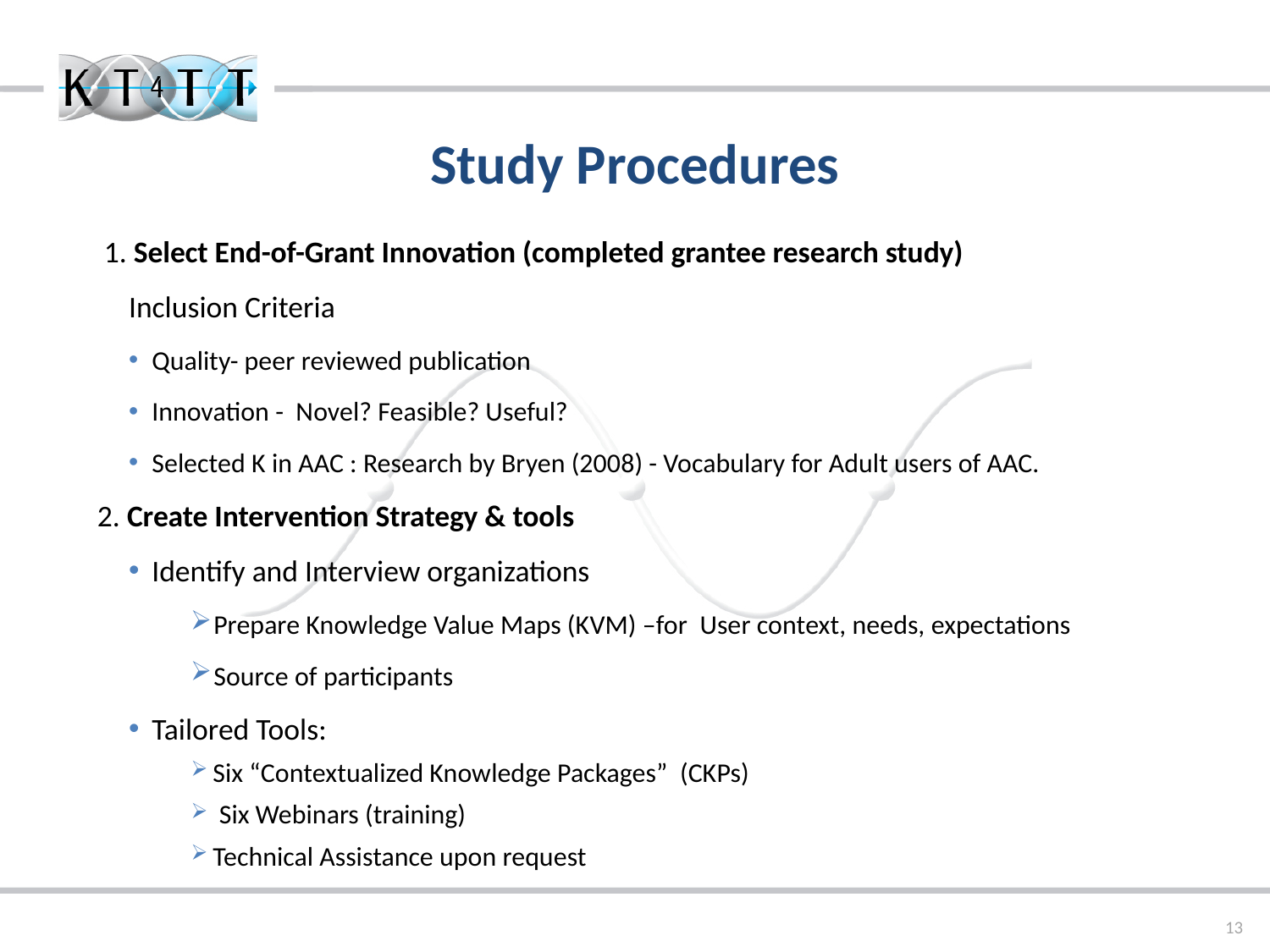

Study Procedures
 1. Select End-of-Grant Innovation (completed grantee research study)
Inclusion Criteria
Quality- peer reviewed publication
Innovation -  Novel? Feasible? Useful?
Selected K in AAC : Research by Bryen (2008) - Vocabulary for Adult users of AAC.
2. Create Intervention Strategy & tools
Identify and Interview organizations
Prepare Knowledge Value Maps (KVM) –for  User context, needs, expectations
Source of participants
Tailored Tools:
Six “Contextualized Knowledge Packages”  (CKPs)
 Six Webinars (training)
Technical Assistance upon request